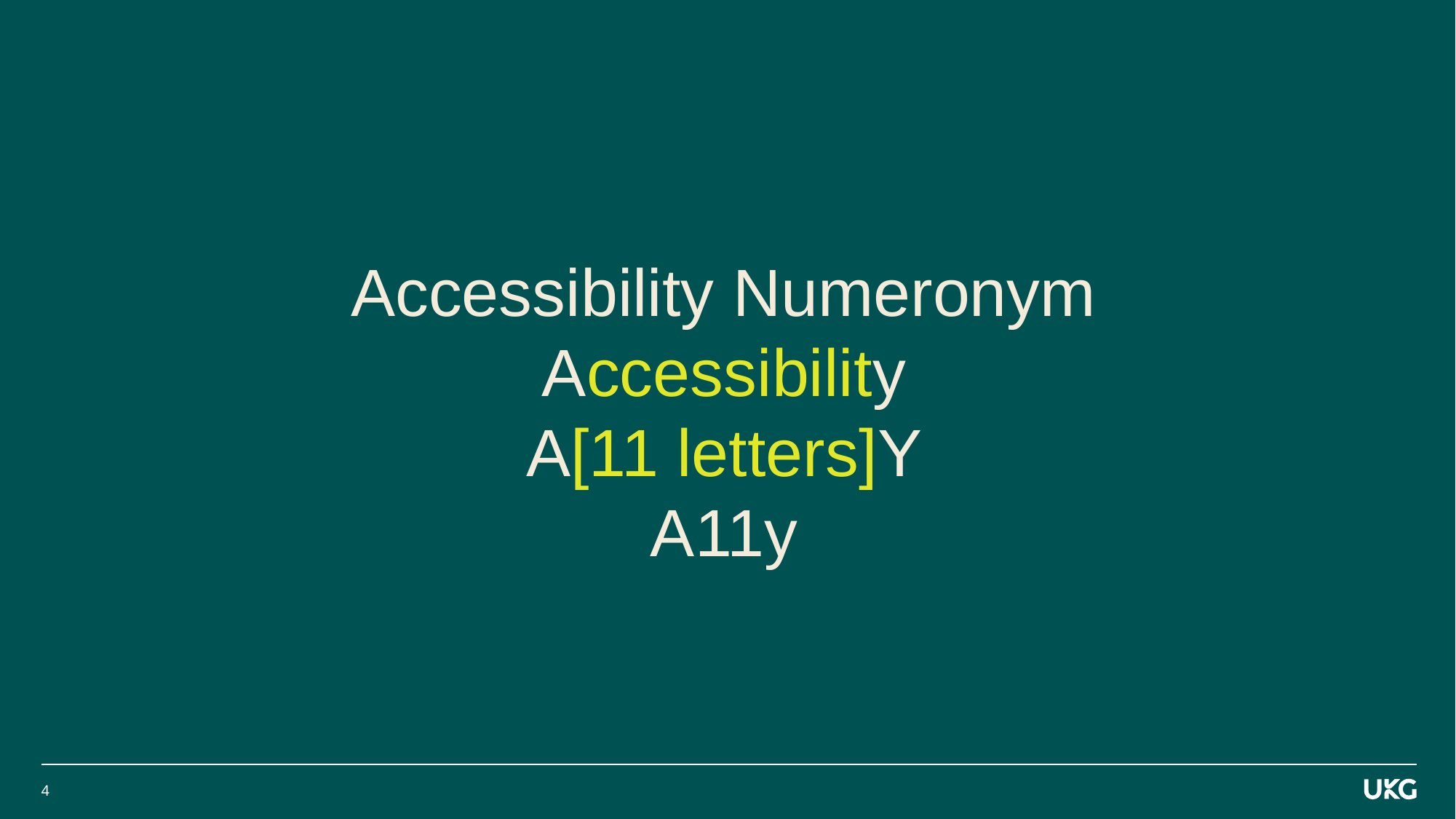

# Accessibility Numeronym Accessibility A[11 letters]Y A11y
4